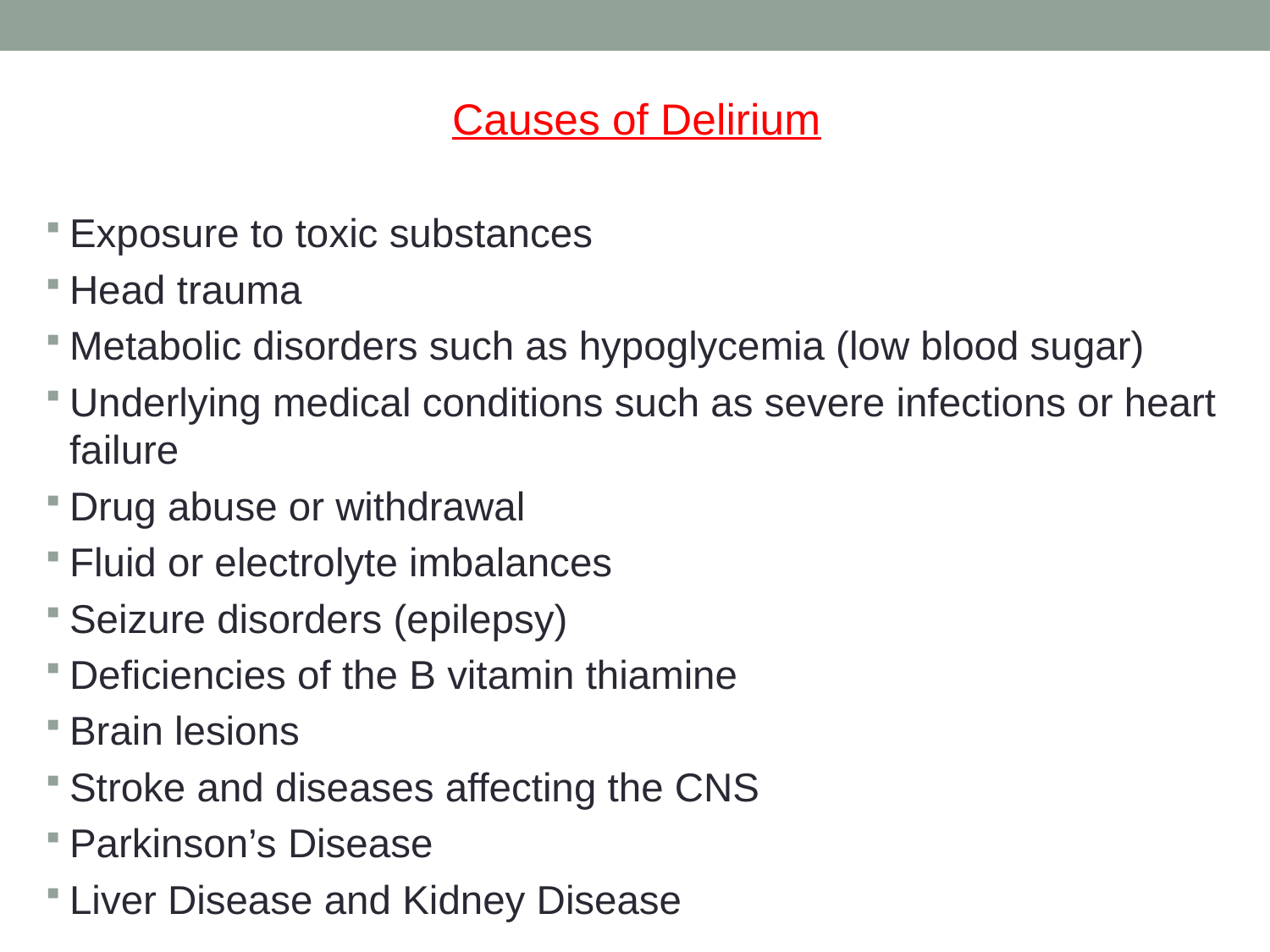

Causes of Delirium

Exposure to toxic substances
Head trauma
Metabolic disorders such as hypoglycemia (low blood sugar)
Underlying medical conditions such as severe infections or heart failure
Drug abuse or withdrawal
Fluid or electrolyte imbalances
Seizure disorders (epilepsy)
Deficiencies of the B vitamin thiamine
Brain lesions
Stroke and diseases affecting the CNS
Parkinson’s Disease
Liver Disease and Kidney Disease